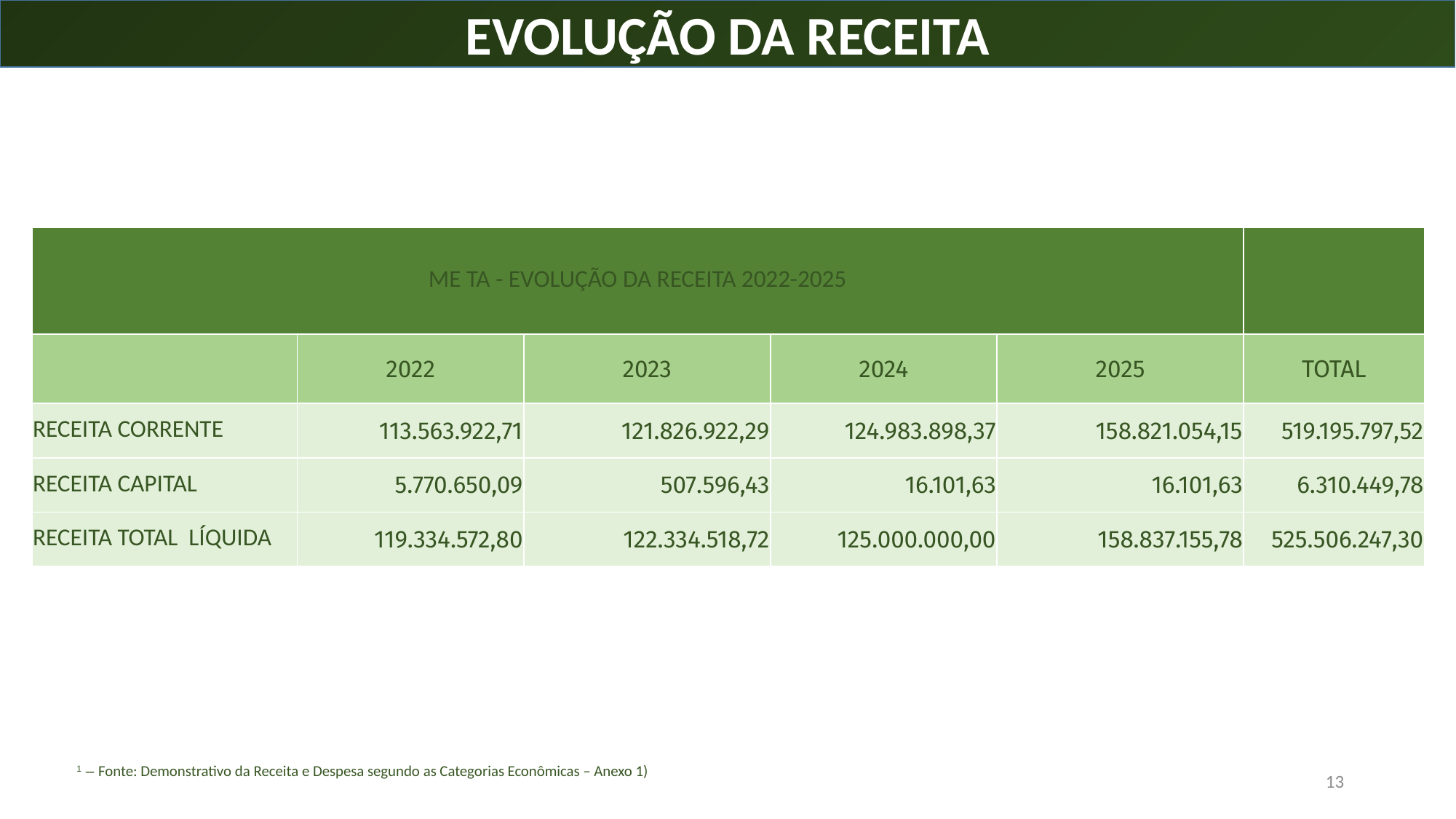

EVOLUÇÃO DA RECEITA
| ME TA - EVOLUÇÃO DA RECEITA 2022-2025 |  |  |  |  |  |
| --- | --- | --- | --- | --- | --- |
|  | 2022 | 2023 | 2024 | 2025 | TOTAL |
| RECEITA CORRENTE | 113.563.922,71 | 121.826.922,29 | 124.983.898,37 | 158.821.054,15 | 519.195.797,52 |
| RECEITA CAPITAL | 5.770.650,09 | 507.596,43 | 16.101,63 | 16.101,63 | 6.310.449,78 |
| RECEITA TOTAL LÍQUIDA | 119.334.572,80 | 122.334.518,72 | 125.000.000,00 | 158.837.155,78 | 525.506.247,30 |
1 – Fonte: Demonstrativo da Receita e Despesa segundo as Categorias Econômicas – Anexo 1)
13